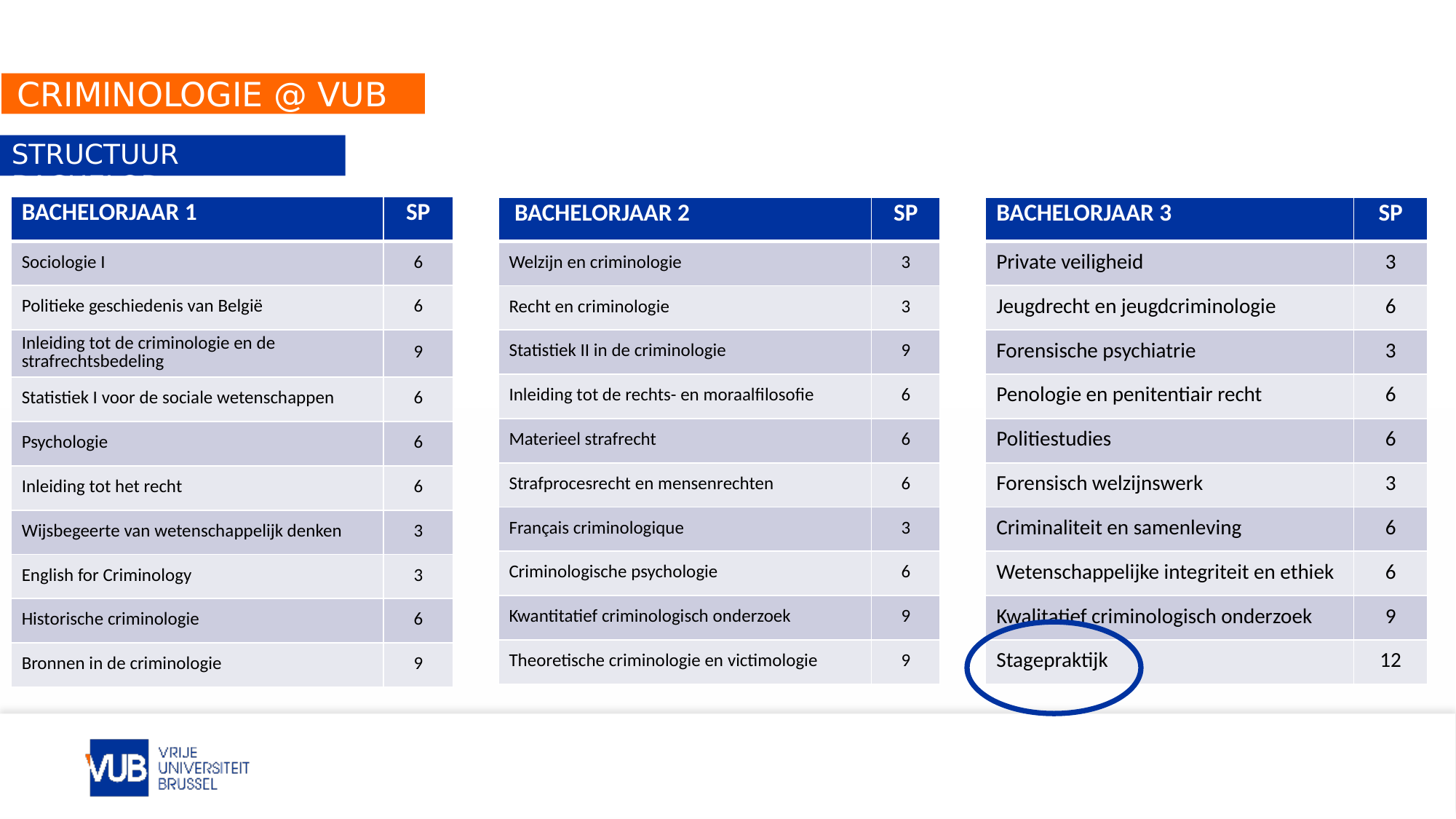

# Criminologie @ vub
Structuur bachelor
| BACHELORJAAR 1 | SP |
| --- | --- |
| Sociologie I | 6 |
| Politieke geschiedenis van België | 6 |
| Inleiding tot de criminologie en de strafrechtsbedeling | 9 |
| Statistiek I voor de sociale wetenschappen | 6 |
| Psychologie | 6 |
| Inleiding tot het recht | 6 |
| Wijsbegeerte van wetenschappelijk denken | 3 |
| English for Criminology | 3 |
| Historische criminologie | 6 |
| Bronnen in de criminologie | 9 |
| BACHELORJAAR 3 | SP |
| --- | --- |
| Private veiligheid | 3 |
| Jeugdrecht en jeugdcriminologie | 6 |
| Forensische psychiatrie | 3 |
| Penologie en penitentiair recht | 6 |
| Politiestudies | 6 |
| Forensisch welzijnswerk | 3 |
| Criminaliteit en samenleving | 6 |
| Wetenschappelijke integriteit en ethiek | 6 |
| Kwalitatief criminologisch onderzoek | 9 |
| Stagepraktijk | 12 |
| BACHELORJAAR 2 | SP |
| --- | --- |
| Welzijn en criminologie | 3 |
| Recht en criminologie | 3 |
| Statistiek II in de criminologie | 9 |
| Inleiding tot de rechts- en moraalfilosofie | 6 |
| Materieel strafrecht | 6 |
| Strafprocesrecht en mensenrechten | 6 |
| Français criminologique | 3 |
| Criminologische psychologie | 6 |
| Kwantitatief criminologisch onderzoek | 9 |
| Theoretische criminologie en victimologie | 9 |